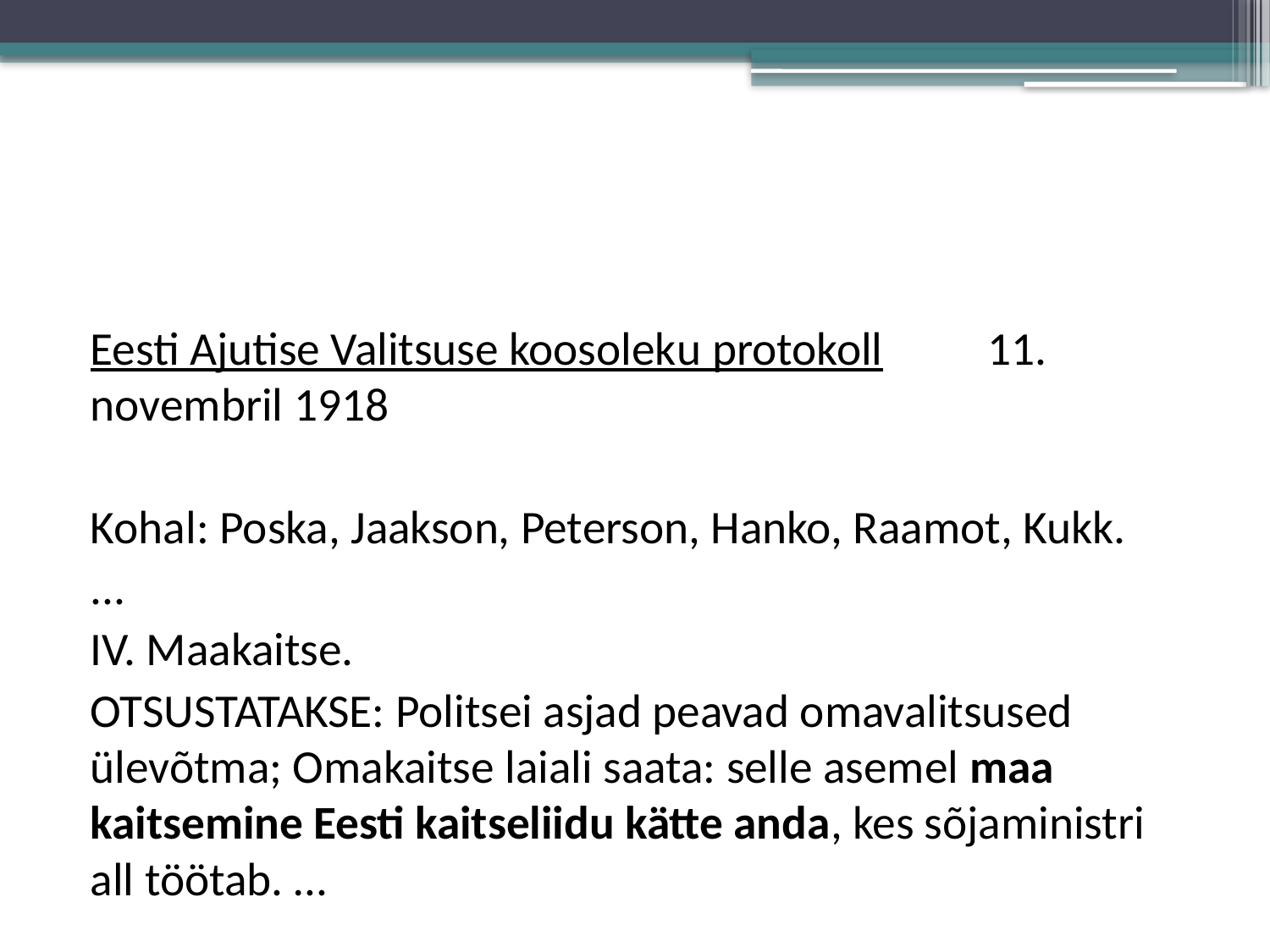

#
Eesti Ajutise Valitsuse koosoleku protokoll		     11. novembril 1918

Kohal: Poska, Jaakson, Peterson, Hanko, Raamot, Kukk.
...
IV. Maakaitse.
OTSUSTATAKSE: Politsei asjad peavad omavalitsused ülevõtma; Omakaitse laiali saata: selle asemel maa kaitsemine Eesti kaitseliidu kätte anda, kes sõjaministri all töötab. …